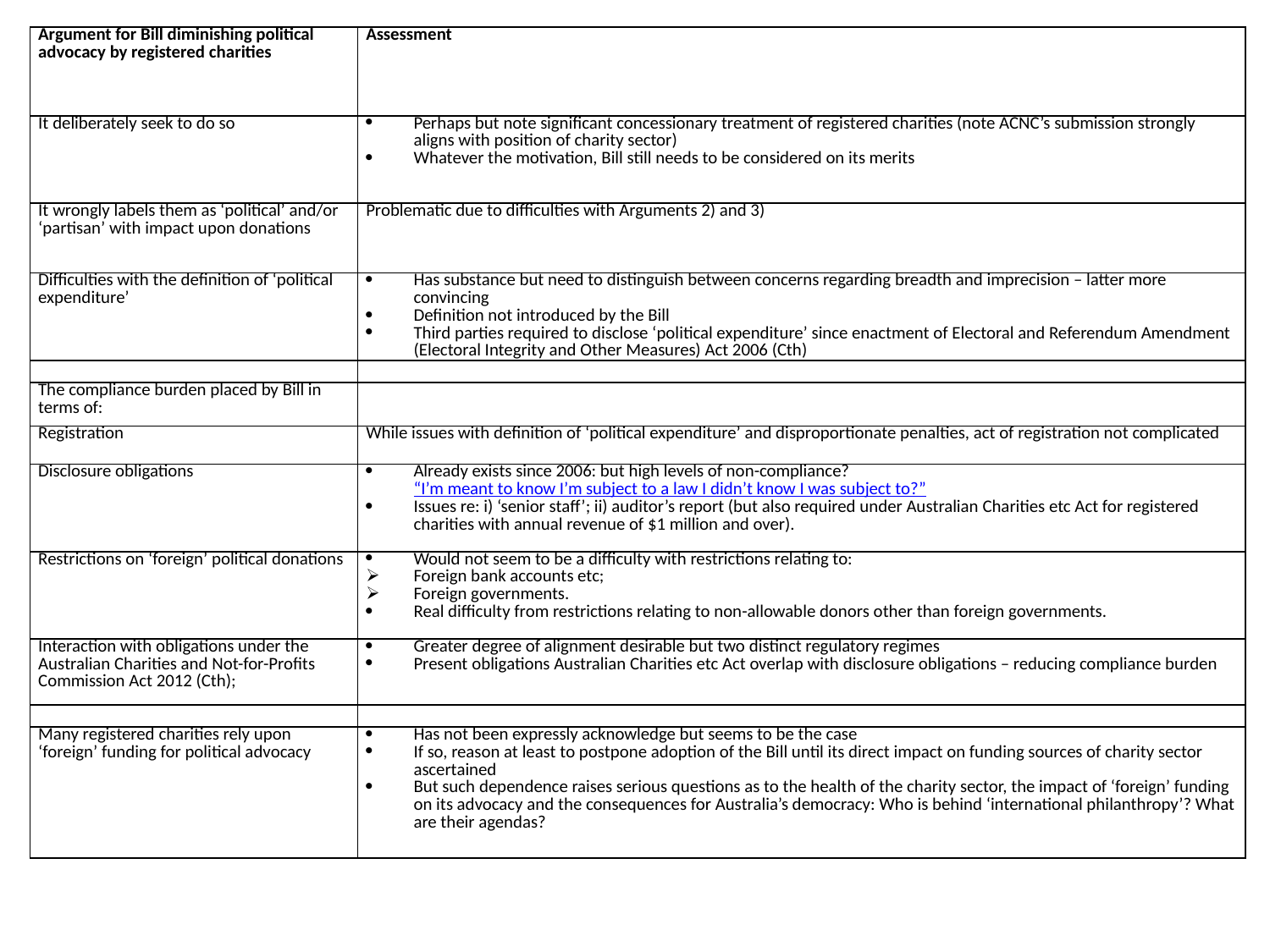

| Argument for Bill diminishing political advocacy by registered charities | Assessment |
| --- | --- |
| It deliberately seek to do so | Perhaps but note significant concessionary treatment of registered charities (note ACNC’s submission strongly aligns with position of charity sector) Whatever the motivation, Bill still needs to be considered on its merits |
| It wrongly labels them as ‘political’ and/or ‘partisan’ with impact upon donations | Problematic due to difficulties with Arguments 2) and 3) |
| Difficulties with the definition of ‘political expenditure’ | Has substance but need to distinguish between concerns regarding breadth and imprecision – latter more convincing Definition not introduced by the Bill Third parties required to disclose ‘political expenditure’ since enactment of Electoral and Referendum Amendment (Electoral Integrity and Other Measures) Act 2006 (Cth) |
|  |  |
| The compliance burden placed by Bill in terms of: |  |
| Registration | While issues with definition of ‘political expenditure’ and disproportionate penalties, act of registration not complicated |
| Disclosure obligations | Already exists since 2006: but high levels of non-compliance? “I’m meant to know I’m subject to a law I didn’t know I was subject to?” Issues re: i) ‘senior staff’; ii) auditor’s report (but also required under Australian Charities etc Act for registered charities with annual revenue of $1 million and over). |
| Restrictions on ‘foreign’ political donations | Would not seem to be a difficulty with restrictions relating to: Foreign bank accounts etc; Foreign governments. Real difficulty from restrictions relating to non-allowable donors other than foreign governments. |
| Interaction with obligations under the Australian Charities and Not-for-Profits Commission Act 2012 (Cth); | Greater degree of alignment desirable but two distinct regulatory regimes Present obligations Australian Charities etc Act overlap with disclosure obligations – reducing compliance burden |
|  |  |
| Many registered charities rely upon ‘foreign’ funding for political advocacy | Has not been expressly acknowledge but seems to be the case If so, reason at least to postpone adoption of the Bill until its direct impact on funding sources of charity sector ascertained But such dependence raises serious questions as to the health of the charity sector, the impact of ‘foreign’ funding on its advocacy and the consequences for Australia’s democracy: Who is behind ‘international philanthropy’? What are their agendas? |